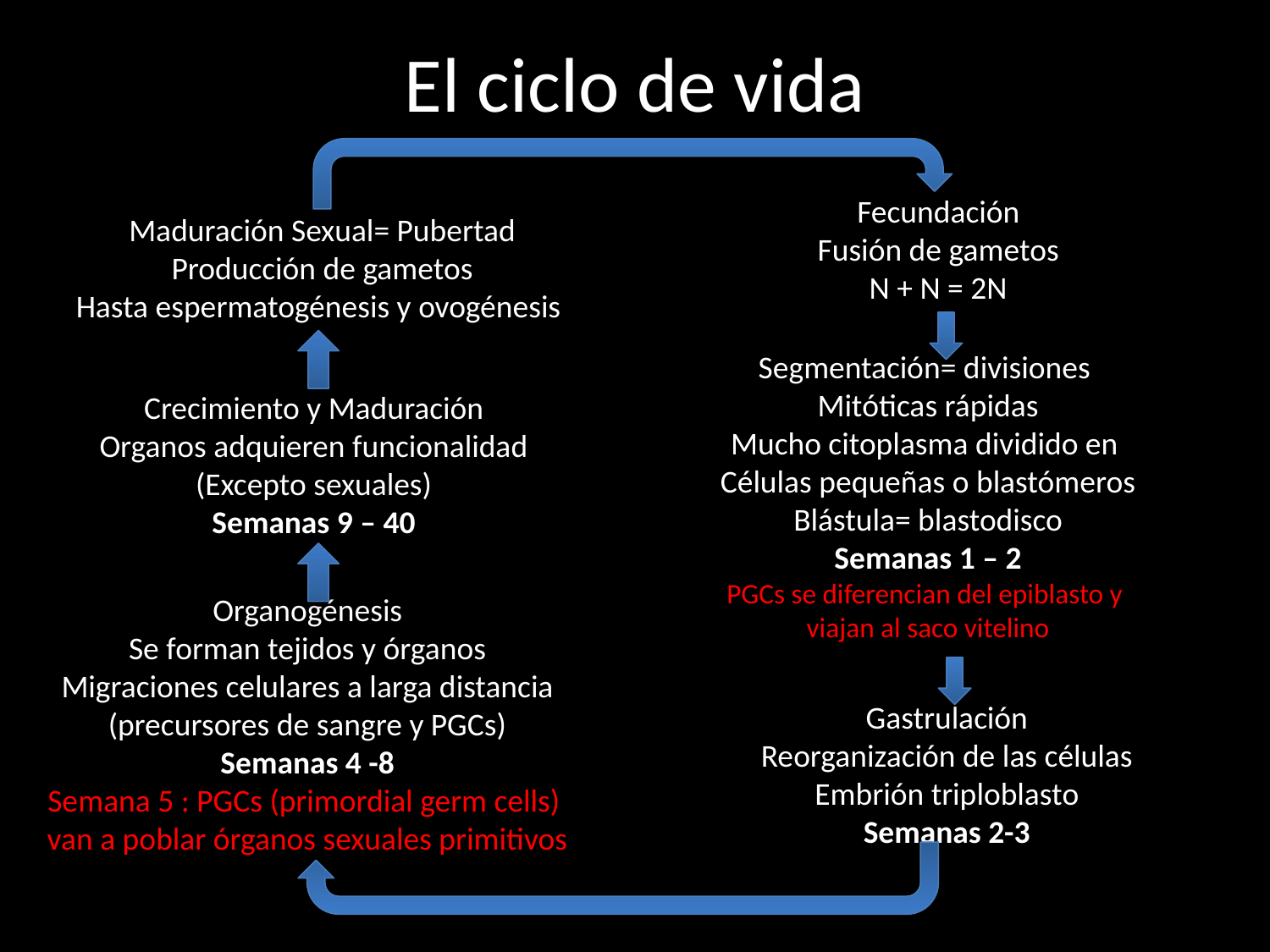

# El ciclo de vida

Fecundación
Fusión de gametos
N + N = 2N
Maduración Sexual= Pubertad
Producción de gametos
Hasta espermatogénesis y ovogénesis

Segmentación= divisiones
Mitóticas rápidas
Mucho citoplasma dividido en
Células pequeñas o blastómeros
Blástula= blastodisco
Semanas 1 – 2
PGCs se diferencian del epiblasto y
viajan al saco vitelino
Crecimiento y Maduración
Organos adquieren funcionalidad
(Excepto sexuales)
Semanas 9 – 40

Organogénesis
Se forman tejidos y órganos
Migraciones celulares a larga distancia
(precursores de sangre y PGCs)
Semanas 4 -8
Semana 5 : PGCs (primordial germ cells)
van a poblar órganos sexuales primitivos

Gastrulación
Reorganización de las células
Embrión triploblasto
Semanas 2-3